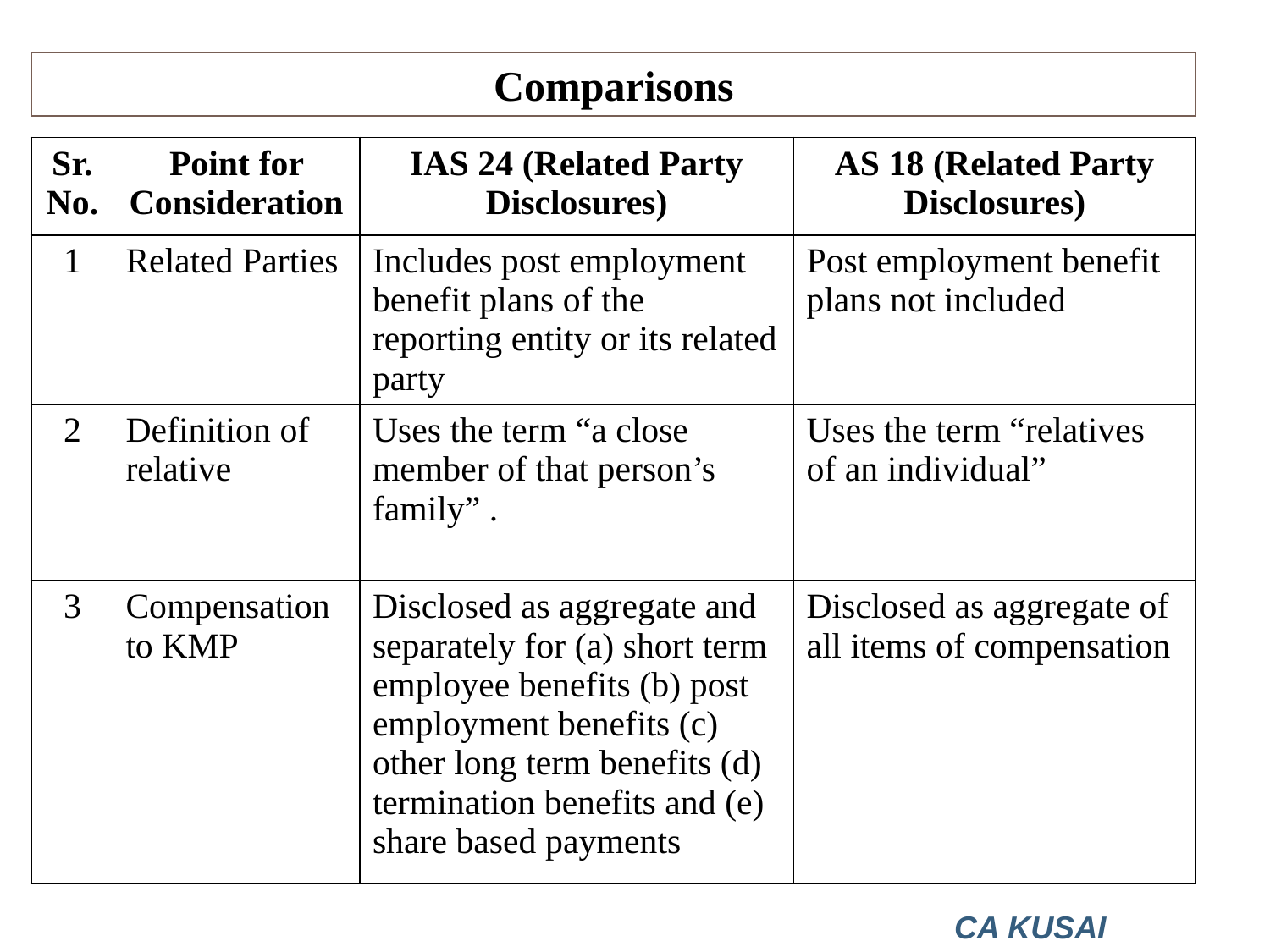

Comparisons
| Sr. No. | Point for Consideration | IAS 24 (Related Party Disclosures) | AS 18 (Related Party Disclosures) |
| --- | --- | --- | --- |
| 1 | Related Parties | Includes post employment benefit plans of the reporting entity or its related party | Post employment benefit plans not included |
| 2 | Definition of relative | Uses the term “a close member of that person’s family” . | Uses the term “relatives of an individual” |
| 3 | Compensation to KMP | Disclosed as aggregate and separately for (a) short term employee benefits (b) post employment benefits (c) other long term benefits (d) termination benefits and (e) share based payments | Disclosed as aggregate of all items of compensation |
CA KUSAI GOAWALA